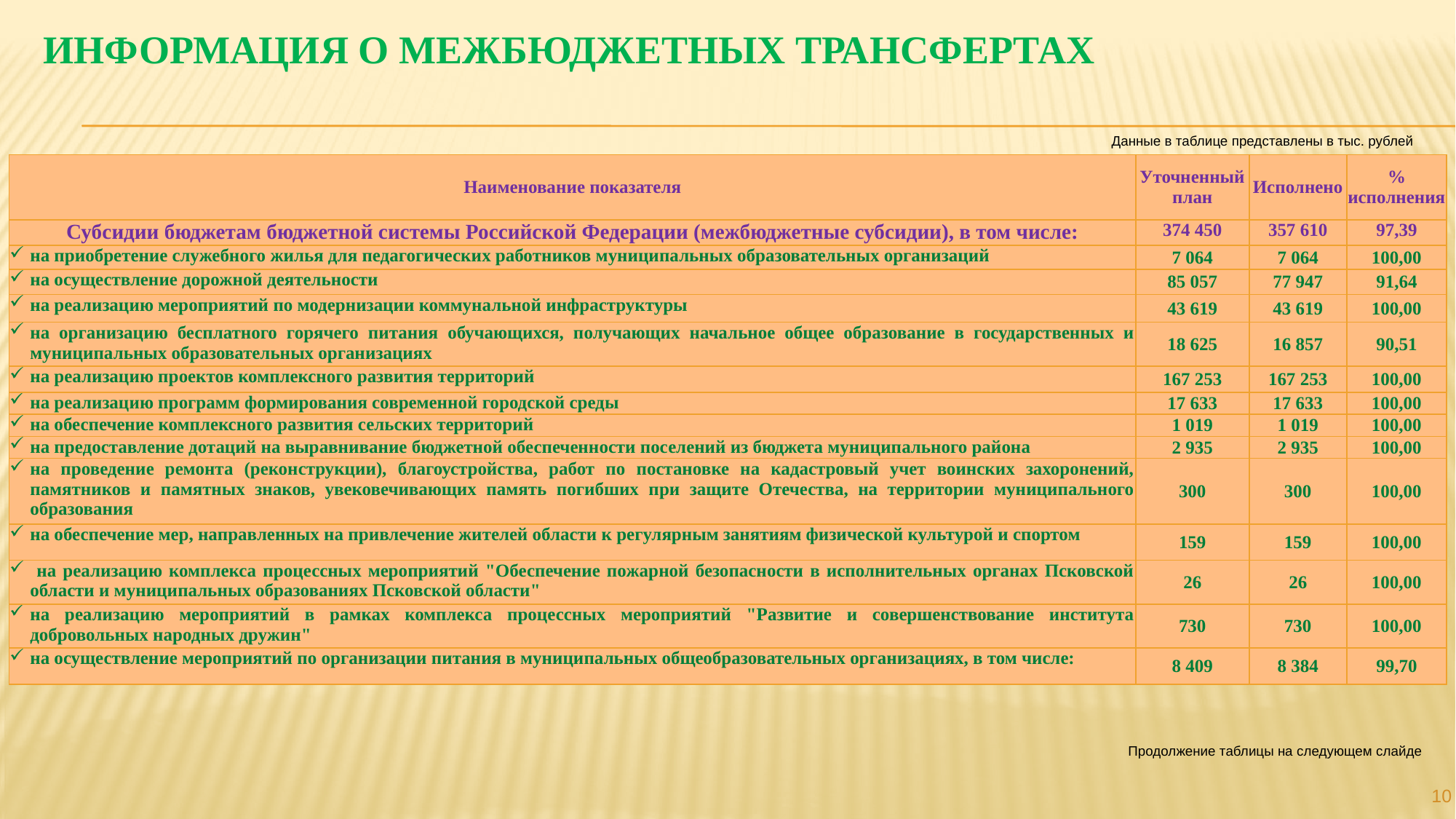

# Информация о межбюджетных трансфертах
Данные в таблице представлены в тыс. рублей
| Наименование показателя | Уточненный план | Исполнено | % исполнения |
| --- | --- | --- | --- |
| Субсидии бюджетам бюджетной системы Российской Федерации (межбюджетные субсидии), в том числе: | 374 450 | 357 610 | 97,39 |
| на приобретение служебного жилья для педагогических работников муниципальных образовательных организаций | 7 064 | 7 064 | 100,00 |
| на осуществление дорожной деятельности | 85 057 | 77 947 | 91,64 |
| на реализацию мероприятий по модернизации коммунальной инфраструктуры | 43 619 | 43 619 | 100,00 |
| на организацию бесплатного горячего питания обучающихся, получающих начальное общее образование в государственных и муниципальных образовательных организациях | 18 625 | 16 857 | 90,51 |
| на реализацию проектов комплексного развития территорий | 167 253 | 167 253 | 100,00 |
| на реализацию программ формирования современной городской среды | 17 633 | 17 633 | 100,00 |
| на обеспечение комплексного развития сельских территорий | 1 019 | 1 019 | 100,00 |
| на предоставление дотаций на выравнивание бюджетной обеспеченности поселений из бюджета муниципального района | 2 935 | 2 935 | 100,00 |
| на проведение ремонта (реконструкции), благоустройства, работ по постановке на кадастровый учет воинских захоронений, памятников и памятных знаков, увековечивающих память погибших при защите Отечества, на территории муниципального образования | 300 | 300 | 100,00 |
| на обеспечение мер, направленных на привлечение жителей области к регулярным занятиям физической культурой и спортом | 159 | 159 | 100,00 |
| на реализацию комплекса процессных мероприятий "Обеспечение пожарной безопасности в исполнительных органах Псковской области и муниципальных образованиях Псковской области" | 26 | 26 | 100,00 |
| на реализацию мероприятий в рамках комплекса процессных мероприятий "Развитие и совершенствование института добровольных народных дружин" | 730 | 730 | 100,00 |
| на осуществление мероприятий по организации питания в муниципальных общеобразовательных организациях, в том числе: | 8 409 | 8 384 | 99,70 |
Продолжение таблицы на следующем слайде
10